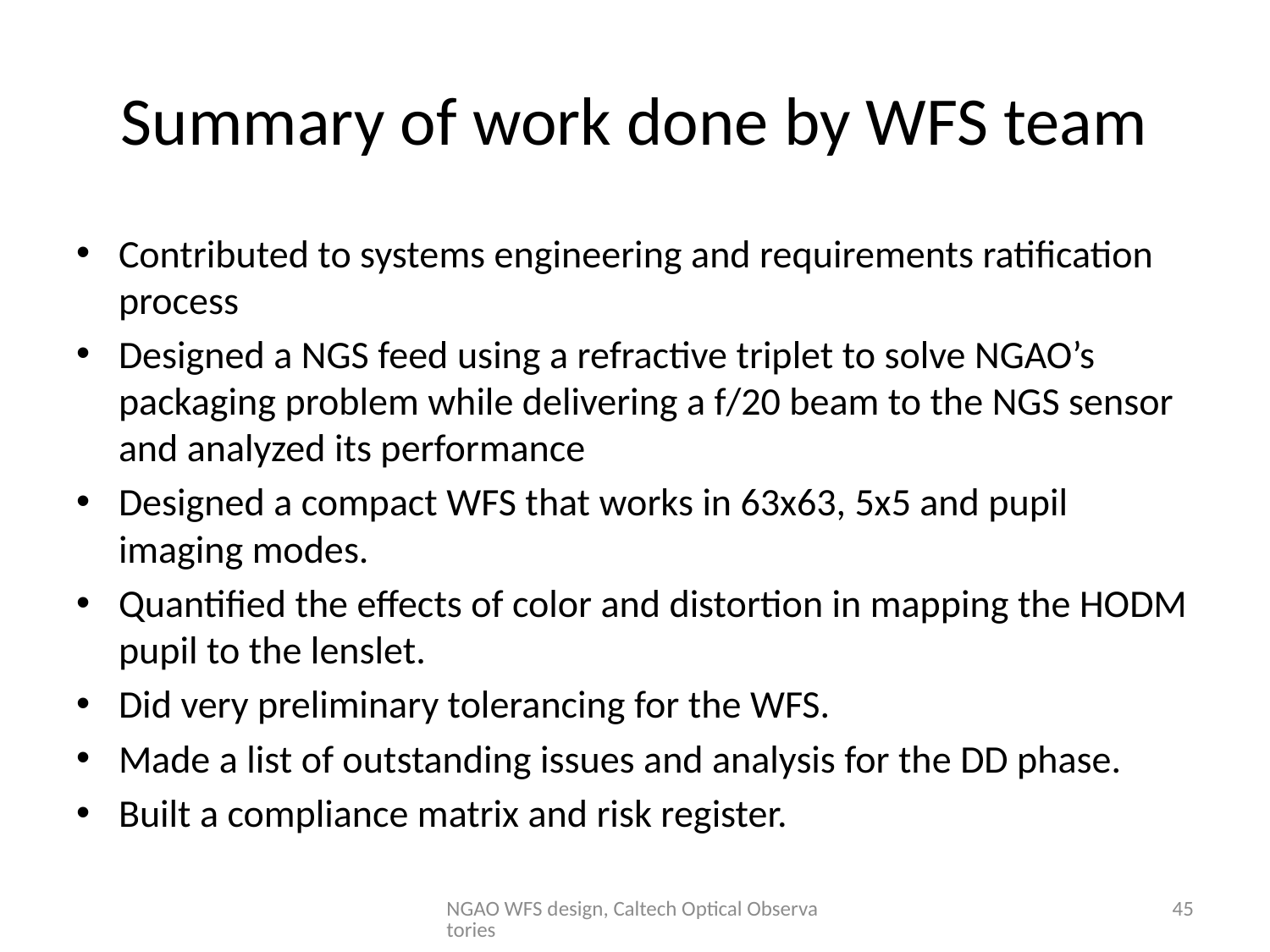

# Summary of work done by WFS team
Contributed to systems engineering and requirements ratification process
Designed a NGS feed using a refractive triplet to solve NGAO’s packaging problem while delivering a f/20 beam to the NGS sensor and analyzed its performance
Designed a compact WFS that works in 63x63, 5x5 and pupil imaging modes.
Quantified the effects of color and distortion in mapping the HODM pupil to the lenslet.
Did very preliminary tolerancing for the WFS.
Made a list of outstanding issues and analysis for the DD phase.
Built a compliance matrix and risk register.

NGAO WFS design, Caltech Optical Observatories
45